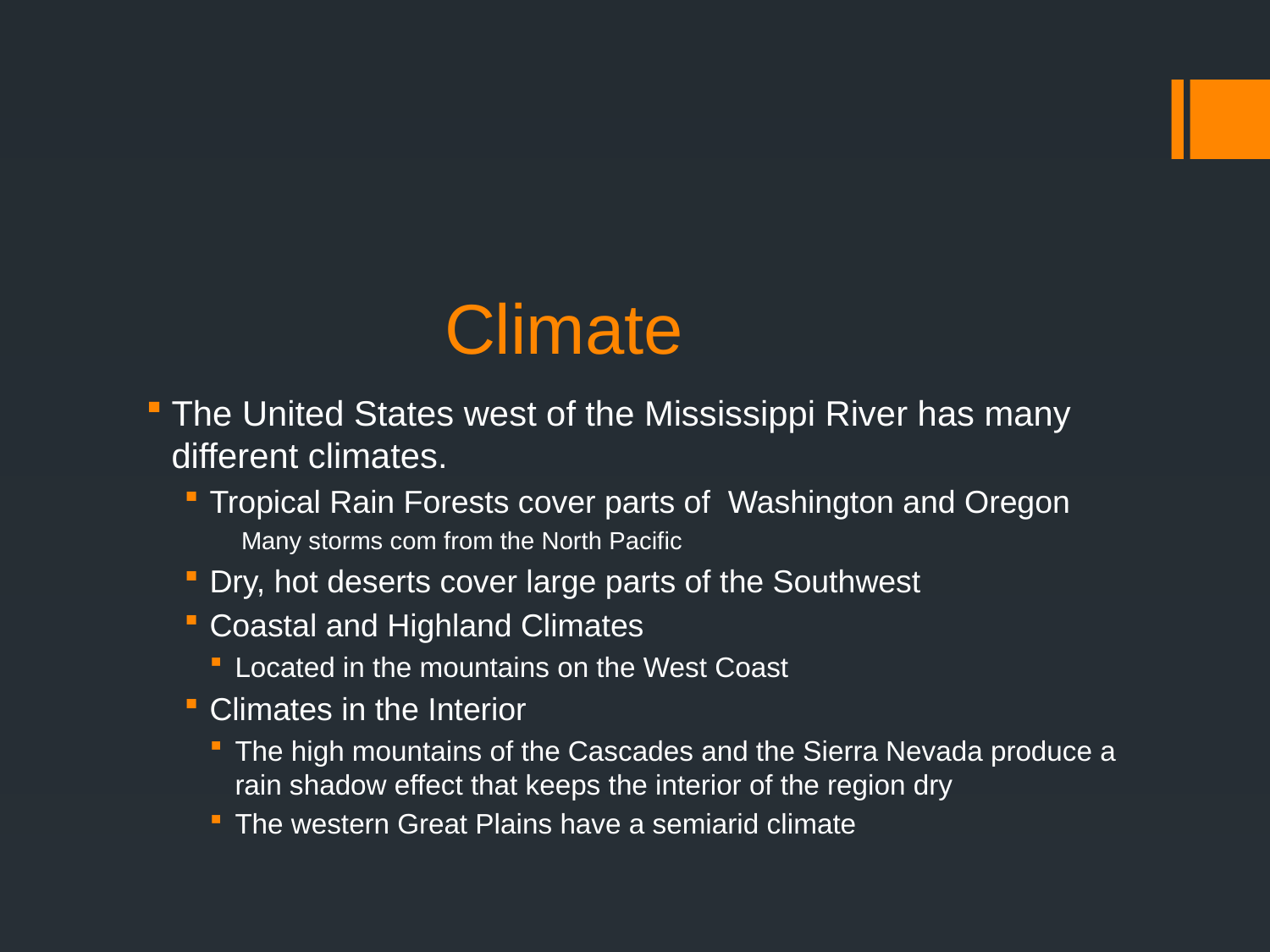

# Climate
The United States west of the Mississippi River has many different climates.
Tropical Rain Forests cover parts of  Washington and Oregon
Many storms com from the North Pacific
Dry, hot deserts cover large parts of the Southwest
Coastal and Highland Climates
Located in the mountains on the West Coast
Climates in the Interior
The high mountains of the Cascades and the Sierra Nevada produce a rain shadow effect that keeps the interior of the region dry
The western Great Plains have a semiarid climate